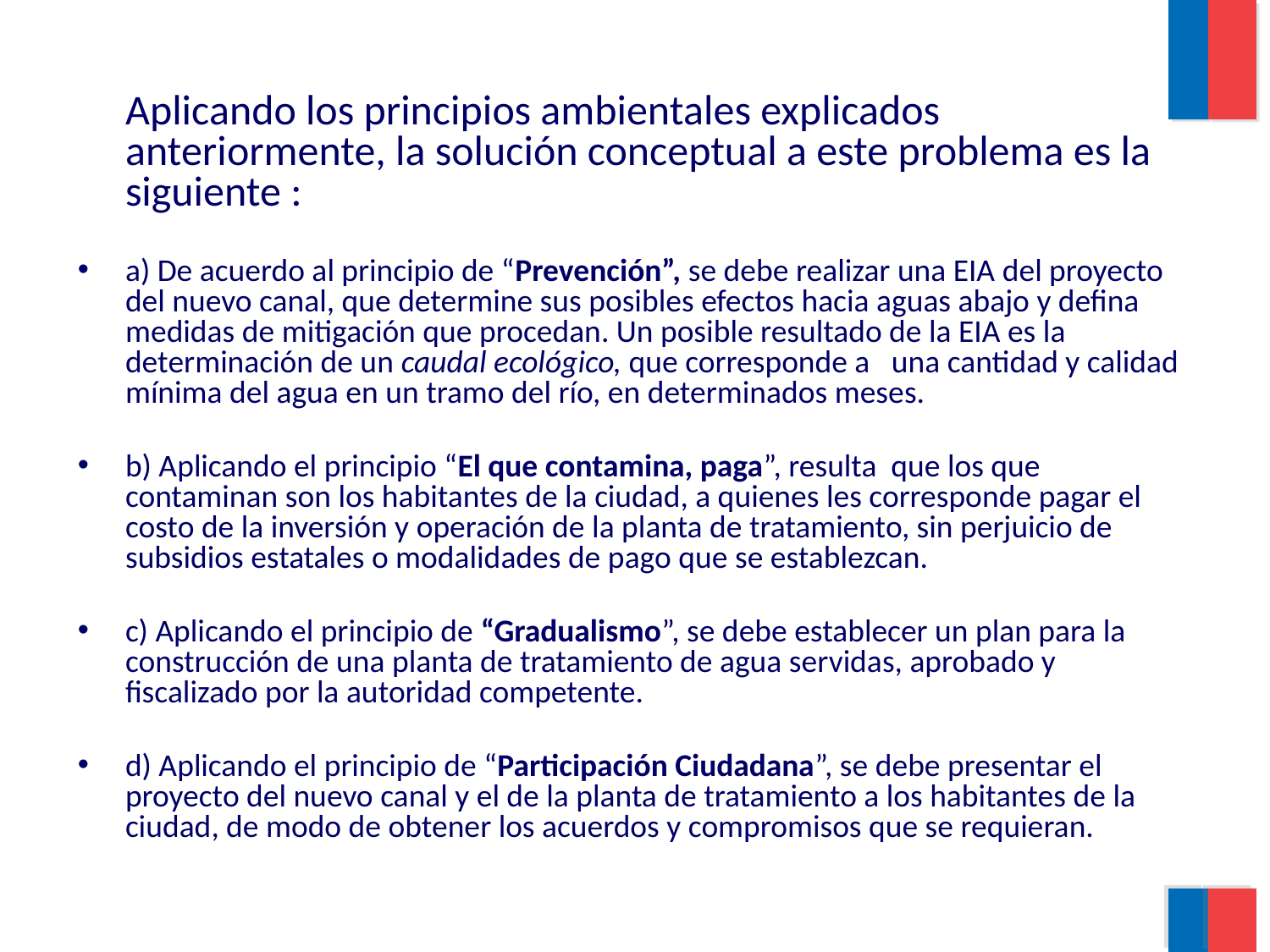

Aplicando los principios ambientales explicados anteriormente, la solución conceptual a este problema es la siguiente :

a) De acuerdo al principio de “Prevención”, se debe realizar una EIA del proyecto del nuevo canal, que determine sus posibles efectos hacia aguas abajo y defina medidas de mitigación que procedan. Un posible resultado de la EIA es la  determinación de un caudal ecológico, que corresponde a   una cantidad y calidad mínima del agua en un tramo del río, en determinados meses.

b) Aplicando el principio “El que contamina, paga”, resulta  que los que contaminan son los habitantes de la ciudad, a quienes les corresponde pagar el costo de la inversión y operación de la planta de tratamiento, sin perjuicio de subsidios estatales o modalidades de pago que se establezcan.

c) Aplicando el principio de “Gradualismo”, se debe establecer un plan para la construcción de una planta de tratamiento de agua servidas, aprobado y fiscalizado por la autoridad competente.

d) Aplicando el principio de “Participación Ciudadana”, se debe presentar el proyecto del nuevo canal y el de la planta de tratamiento a los habitantes de la ciudad, de modo de obtener los acuerdos y compromisos que se requieran.